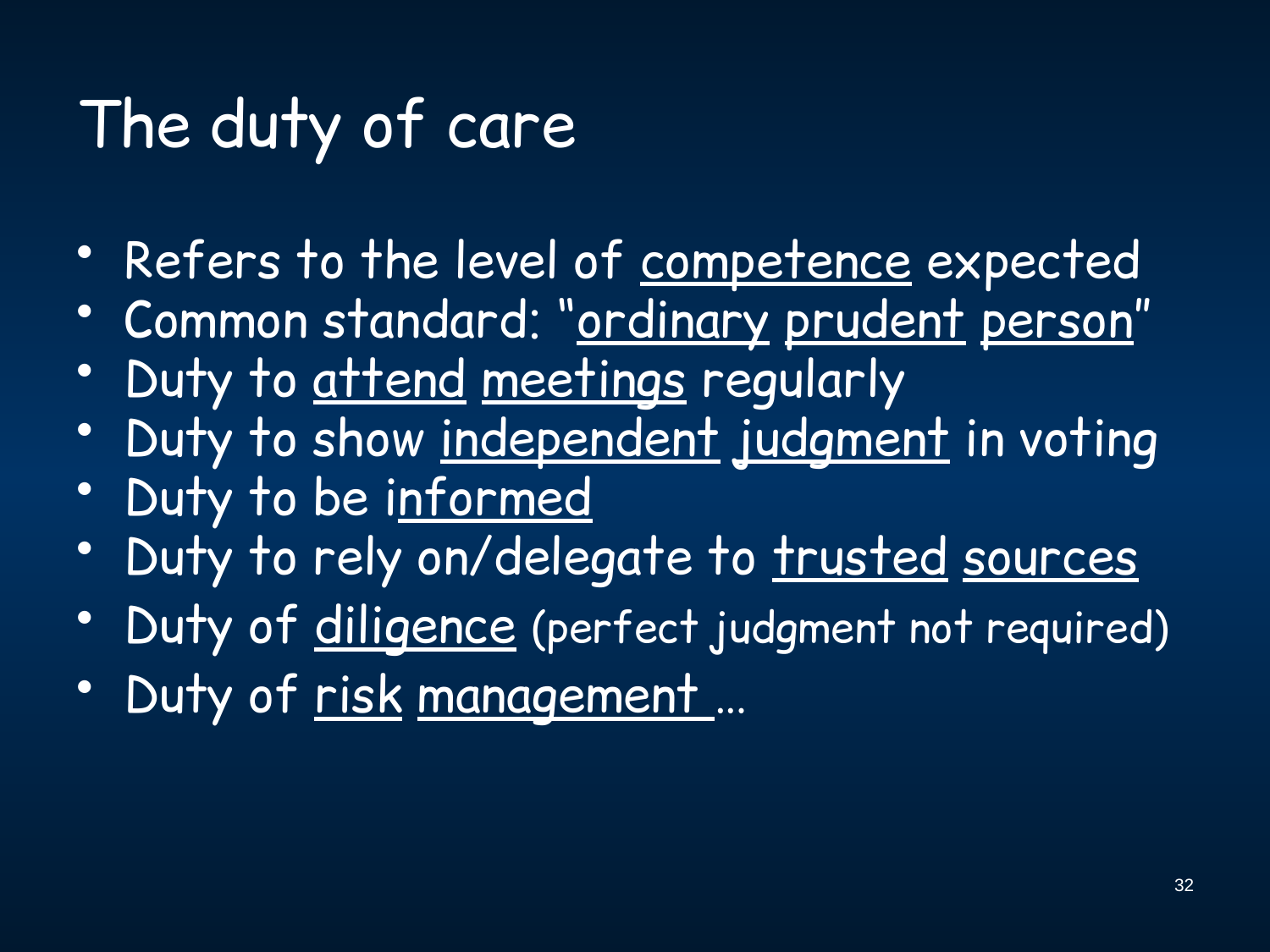

# The duty of care
Refers to the level of competence expected
Common standard: “ordinary prudent person”
Duty to attend meetings regularly
Duty to show independent judgment in voting
Duty to be informed
Duty to rely on/delegate to trusted sources
Duty of diligence (perfect judgment not required)
Duty of risk management …

32